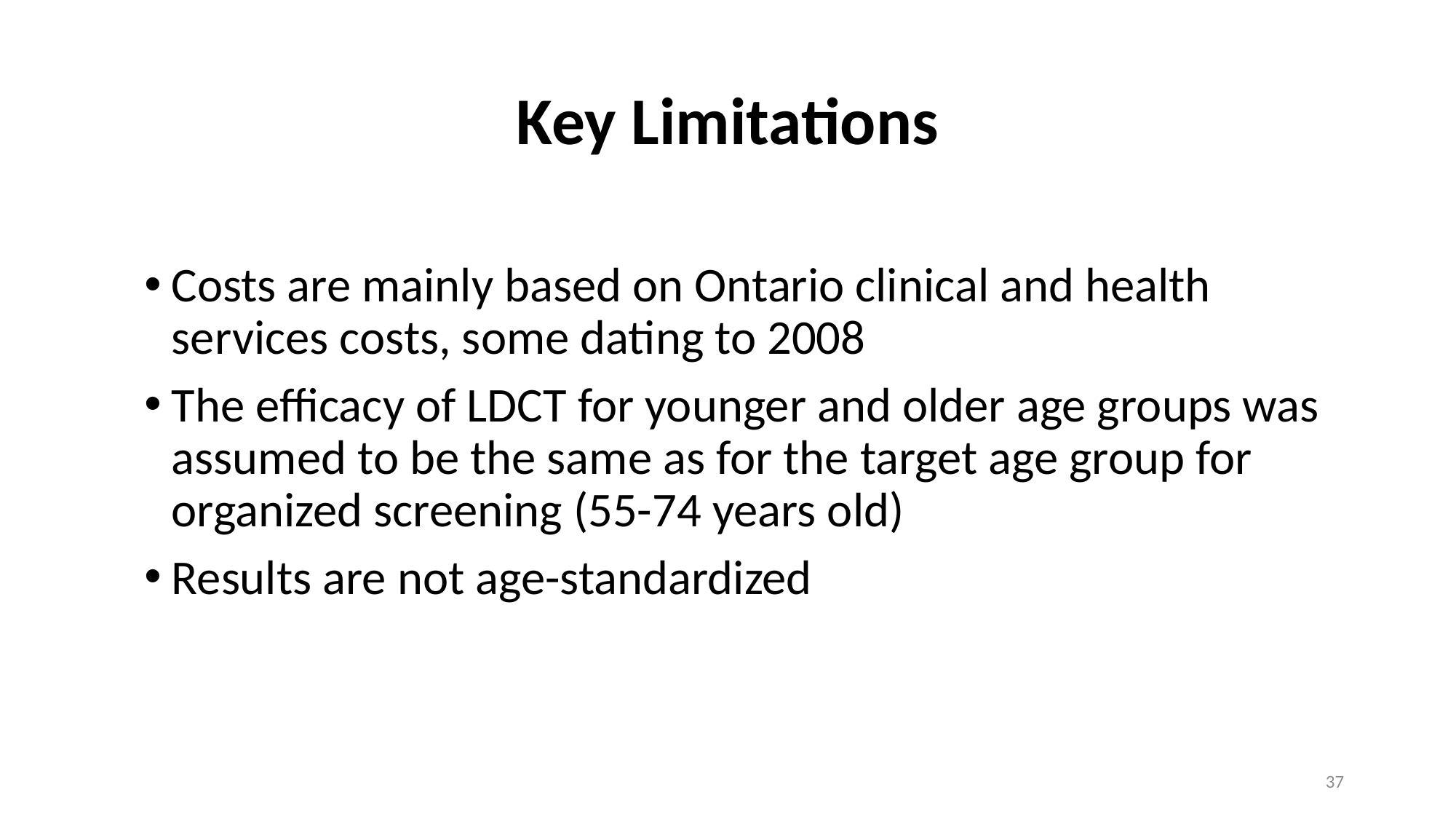

# Key Limitations
Costs are mainly based on Ontario clinical and health services costs, some dating to 2008
The efficacy of LDCT for younger and older age groups was assumed to be the same as for the target age group for organized screening (55-74 years old)
Results are not age-standardized

37